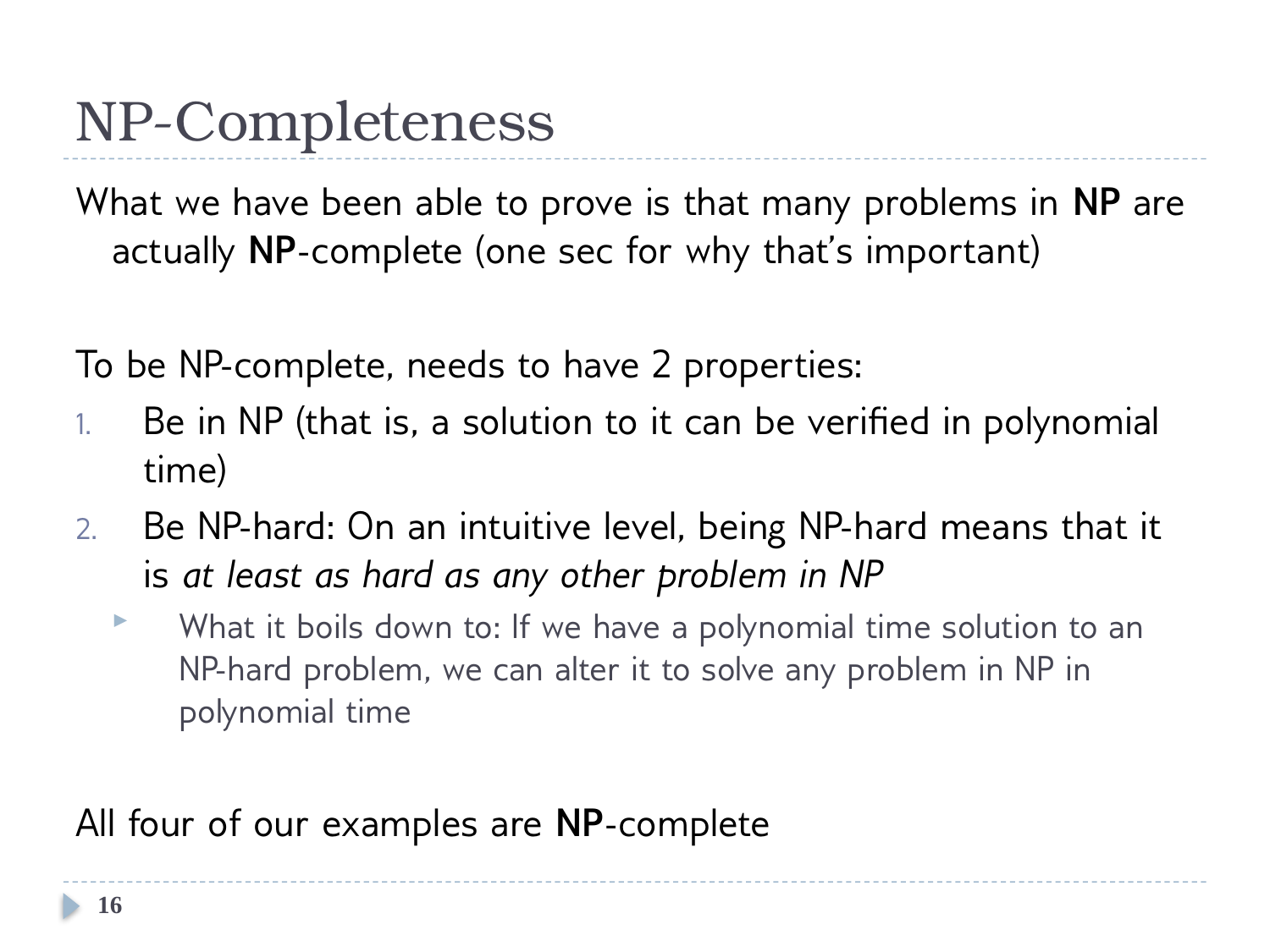

# NP-Completeness
What we have been able to prove is that many problems in NP are actually NP-complete (one sec for why that’s important)

To be NP-complete, needs to have 2 properties:
Be in NP (that is, a solution to it can be verified in polynomial time)
Be NP-hard: On an intuitive level, being NP-hard means that it is at least as hard as any other problem in NP
What it boils down to: If we have a polynomial time solution to an NP-hard problem, we can alter it to solve any problem in NP in polynomial time

All four of our examples are NP-complete
16